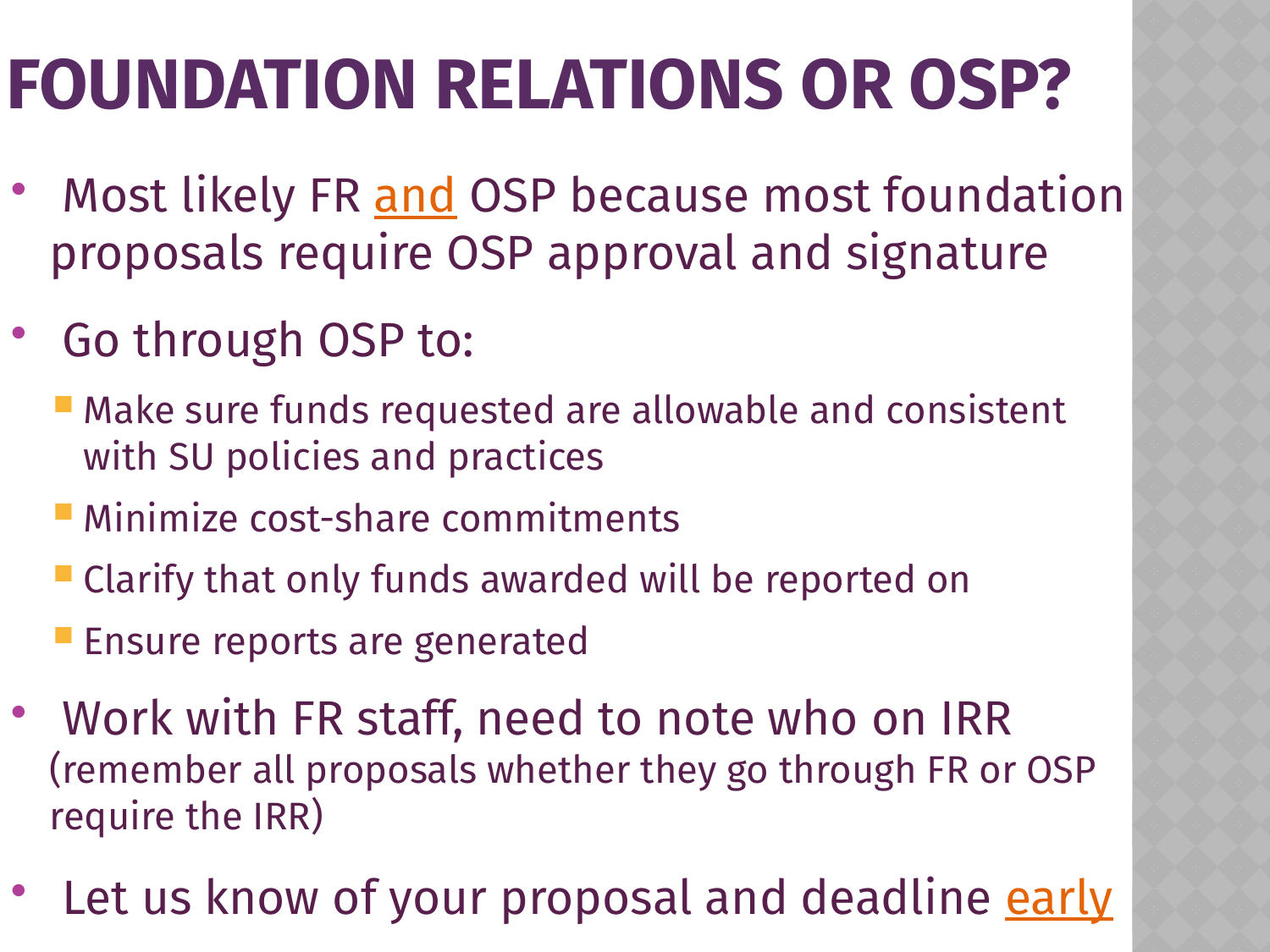

# Foundation Relations or OSP?
 Most likely FR and OSP because most foundation proposals require OSP approval and signature
 Go through OSP to:
Make sure funds requested are allowable and consistent with SU policies and practices
Minimize cost-share commitments
Clarify that only funds awarded will be reported on
Ensure reports are generated
 Work with FR staff, need to note who on IRR (remember all proposals whether they go through FR or OSP require the IRR)
 Let us know of your proposal and deadline early